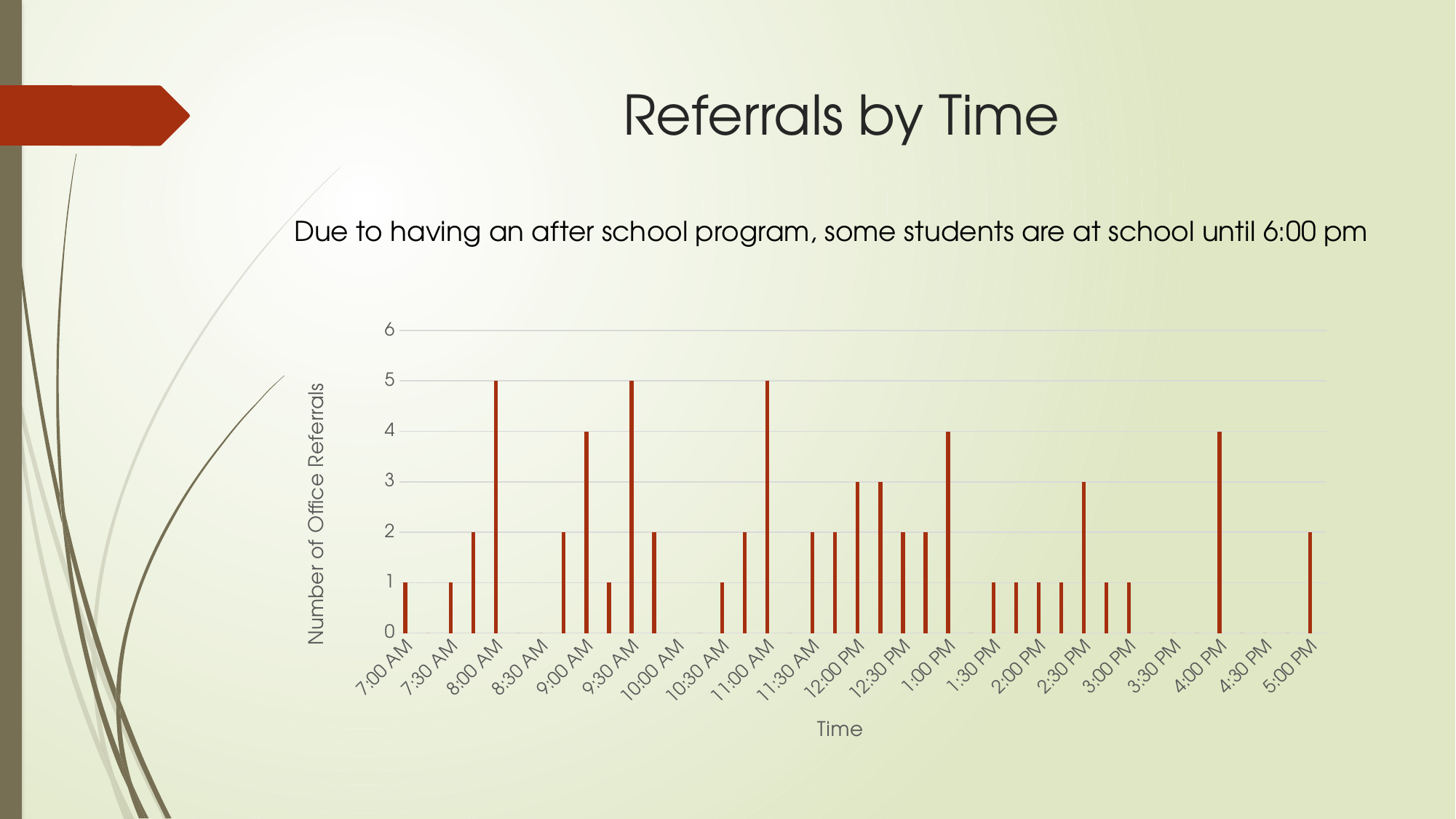

# Referrals by Time
Due to having an after school program, some students are at school until 6:00 pm

### Chart

| Category | Series 1 | Series 2 | Series 3 |
|---|---|---|---|
| 0.291666666666667 | 1.0 | None | None |
| 0.302083333333333 | 0.0 | None | None |
| 0.3125 | 1.0 | None | None |
| 0.322916666666667 | 2.0 | None | None |
| 0.333333333333333 | 5.0 | None | None |
| 0.34375 | 0.0 | None | None |
| 0.354166666666667 | 0.0 | None | None |
| 0.364583333333333 | 2.0 | None | None |
| 0.375 | 4.0 | None | None |
| 0.385416666666667 | 1.0 | None | None |
| 0.395833333333333 | 5.0 | None | None |
| 0.40625 | 2.0 | None | None |
| 0.416666666666667 | 0.0 | None | None |
| 0.427083333333333 | 0.0 | None | None |
| 0.4375 | 1.0 | None | None |
| 0.447916666666667 | 2.0 | None | None |
| 0.458333333333333 | 5.0 | None | None |
| 0.46875 | 0.0 | None | None |
| 0.479166666666667 | 2.0 | None | None |
| 0.489583333333333 | 2.0 | None | None |
| 0.5 | 3.0 | None | None |
| 0.510416666666667 | 3.0 | None | None |
| 0.520833333333333 | 2.0 | None | None |
| 0.53125 | 2.0 | None | None |
| 0.541666666666667 | 4.0 | None | None |
| 0.552083333333333 | 0.0 | None | None |
| 0.5625 | 1.0 | None | None |
| 0.572916666666667 | 1.0 | None | None |
| 0.583333333333333 | 1.0 | None | None |
| 0.59375 | 1.0 | None | None |
| 0.604166666666667 | 3.0 | None | None |
| 0.614583333333333 | 1.0 | None | None |
| 0.625 | 1.0 | None | None |
| 0.635416666666667 | 0.0 | None | None |
| 0.645833333333333 | 0.0 | None | None |
| 0.65625 | 0.0 | None | None |
| 0.666666666666667 | 4.0 | None | None |
| 0.677083333333333 | 0.0 | None | None |
| 0.6875 | 0.0 | None | None |
| 0.697916666666667 | 0.0 | None | None |
| 0.708333333333333 | 2.0 | None | None |